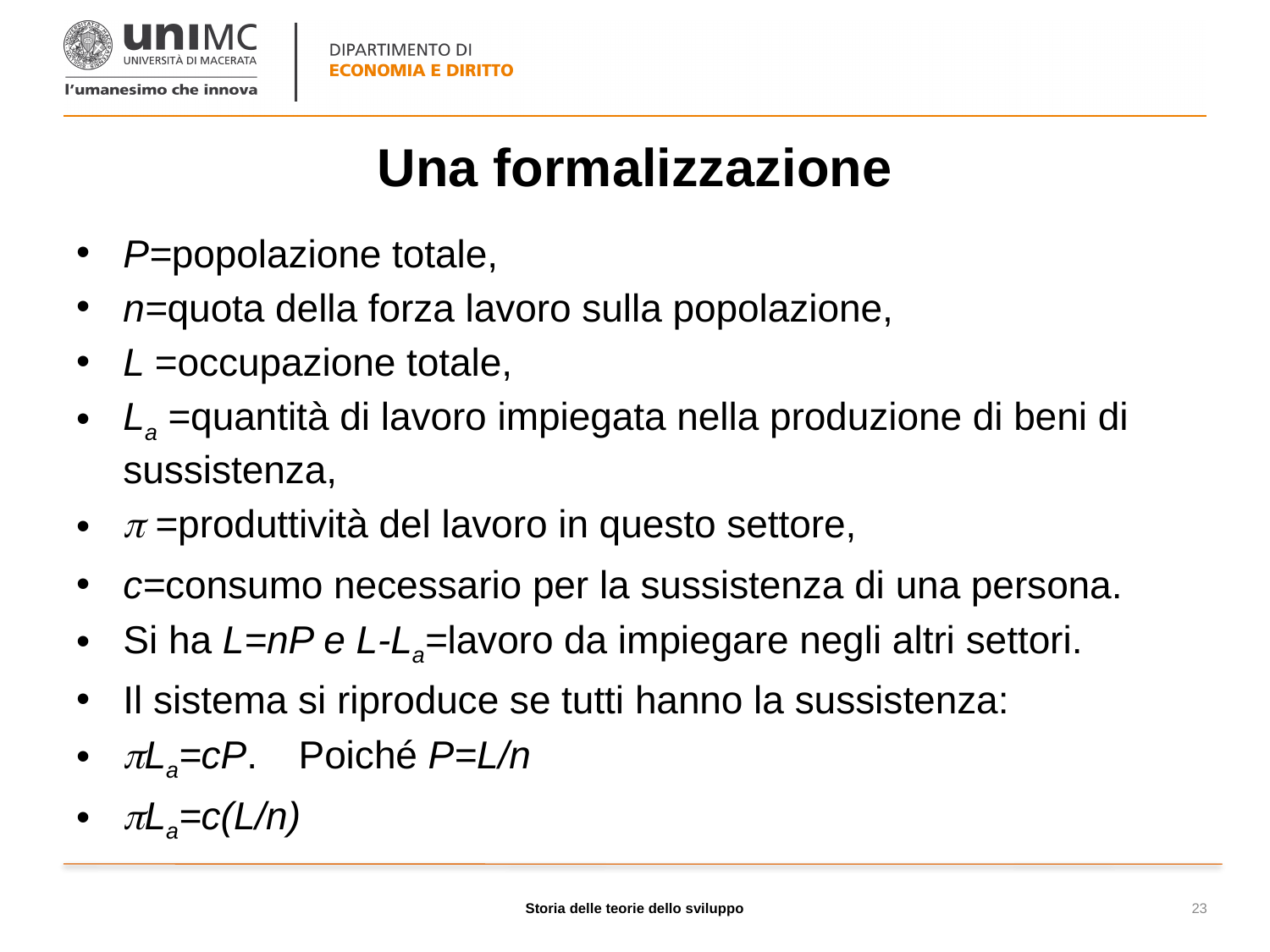

# Una formalizzazione
P=popolazione totale,
n=quota della forza lavoro sulla popolazione,
L =occupazione totale,
La =quantità di lavoro impiegata nella produzione di beni di sussistenza,
π =produttività del lavoro in questo settore,
c=consumo necessario per la sussistenza di una persona.
Si ha L=nP e L-La=lavoro da impiegare negli altri settori.
Il sistema si riproduce se tutti hanno la sussistenza:
πLa=cP.		Poiché P=L/n
πLa=c(L/n)
Storia delle teorie dello sviluppo
23